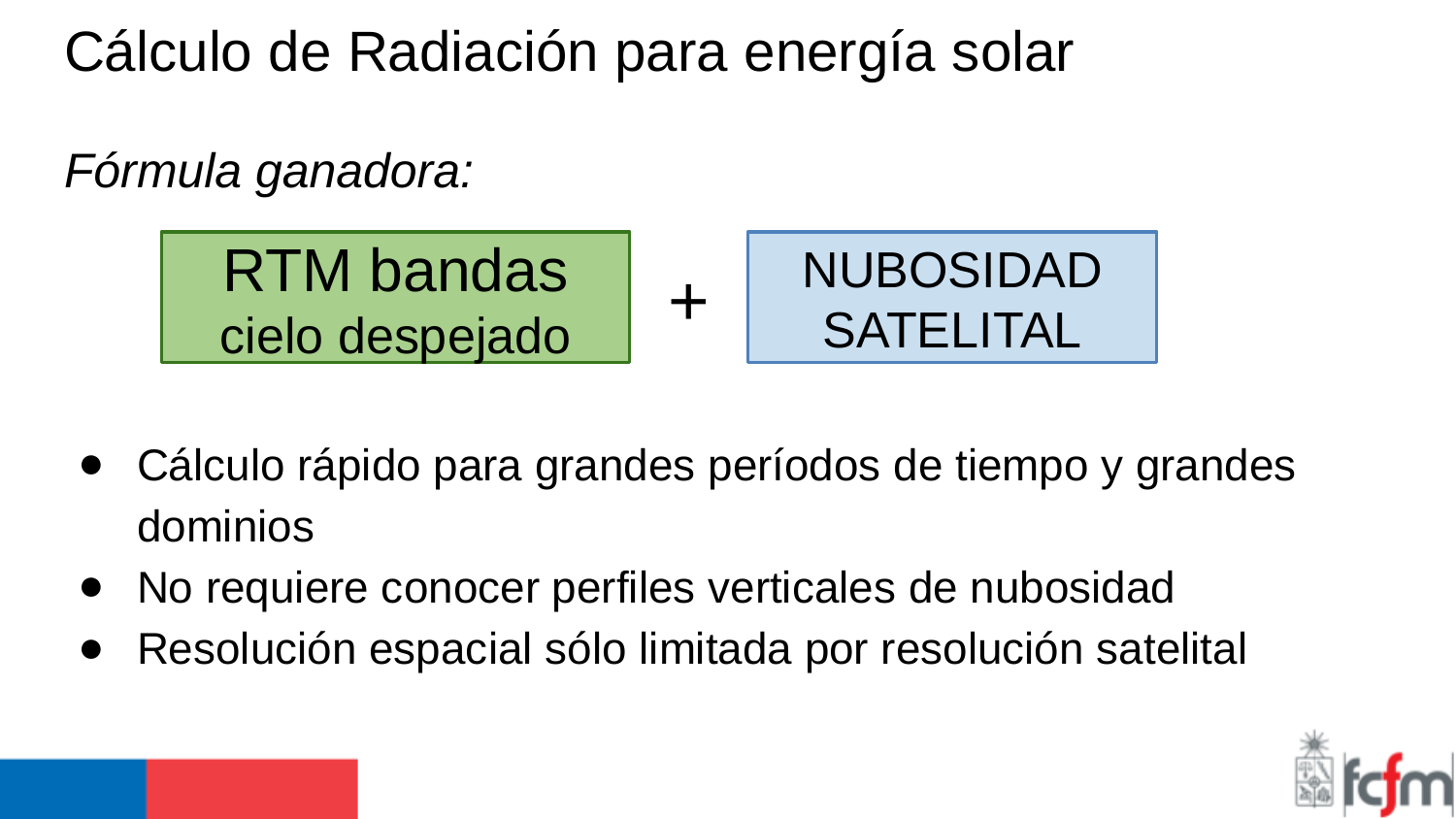

# Cálculo de Radiación para energía solar
Fórmula ganadora:

Cálculo rápido para grandes períodos de tiempo y grandes dominios
No requiere conocer perfiles verticales de nubosidad
Resolución espacial sólo limitada por resolución satelital
RTM bandas
cielo despejado
NUBOSIDAD SATELITAL
+